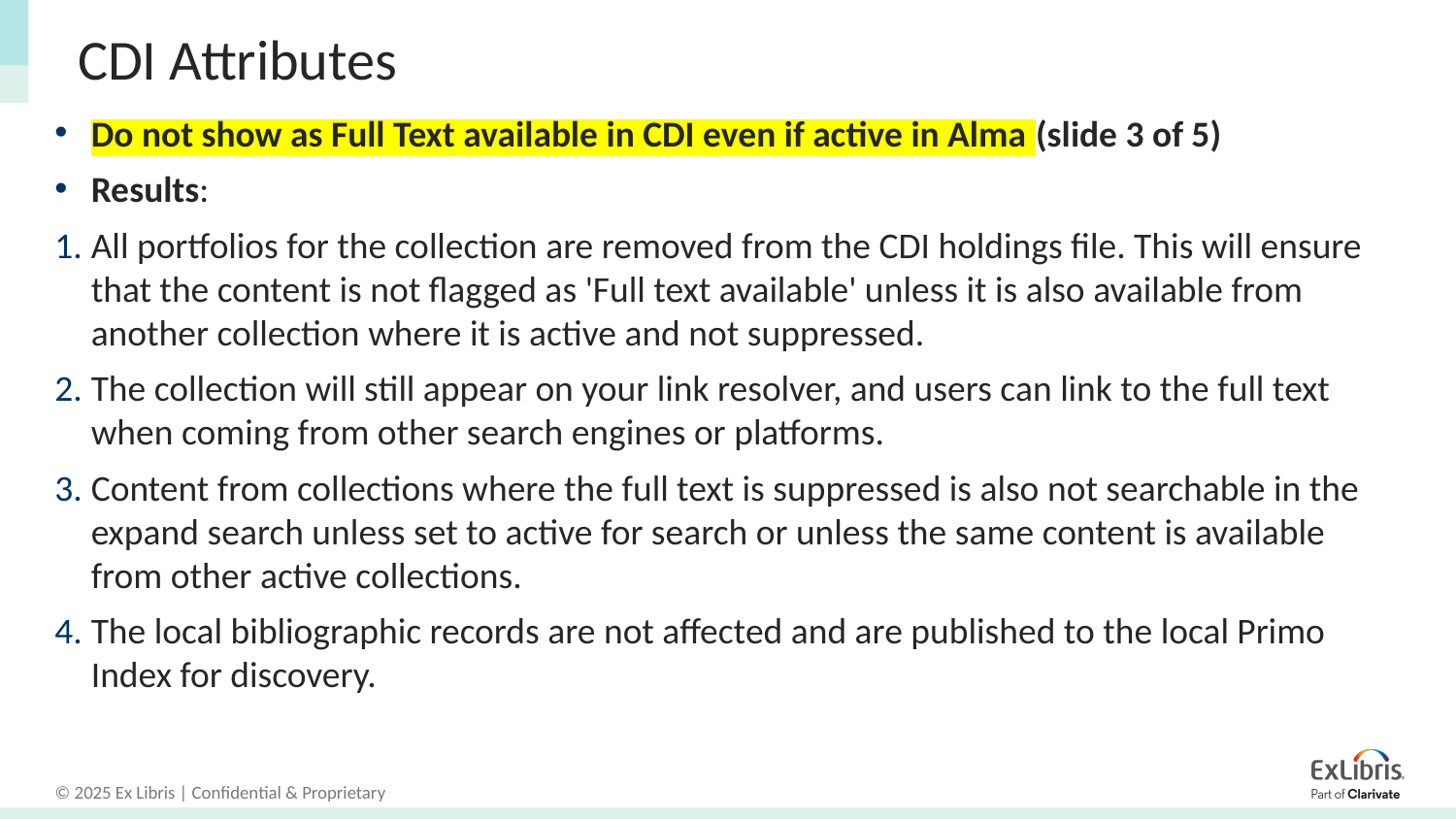

# CDI Attributes
Do not show as Full Text available in CDI even if active in Alma (slide 3 of 5)
Results:
All portfolios for the collection are removed from the CDI holdings file. This will ensure that the content is not flagged as 'Full text available' unless it is also available from another collection where it is active and not suppressed.
The collection will still appear on your link resolver, and users can link to the full text when coming from other search engines or platforms.
Content from collections where the full text is suppressed is also not searchable in the expand search unless set to active for search or unless the same content is available from other active collections.
The local bibliographic records are not affected and are published to the local Primo Index for discovery.